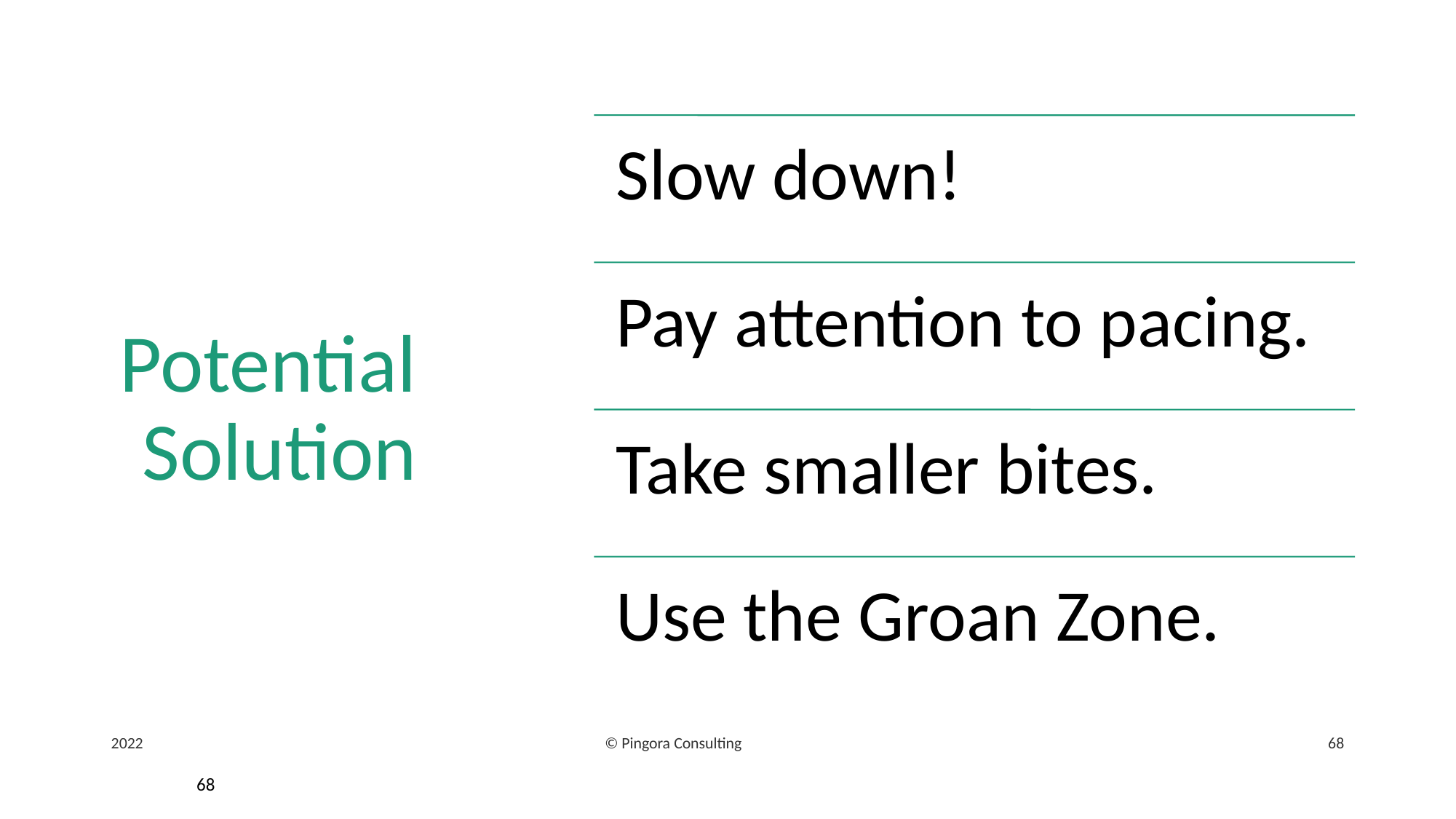

# Potential Solution
Slow down!
Pay attention to pacing.
Take smaller bites.
Use the Groan Zone.
2022
© Pingora Consulting
68
68